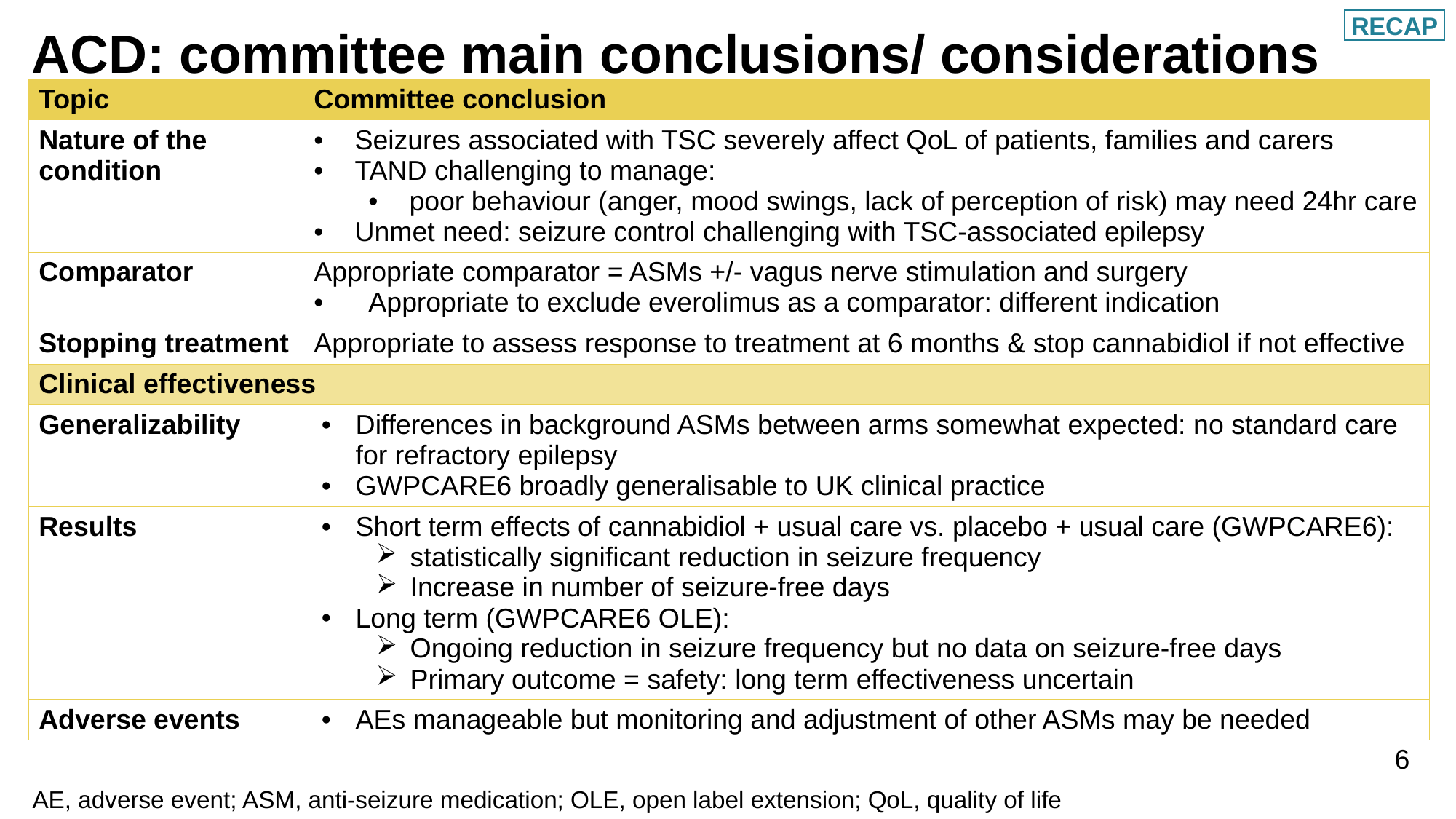

RECAP
# ACD: committee main conclusions/ considerations
| Topic | Committee conclusion |
| --- | --- |
| Nature of the condition | Seizures associated with TSC severely affect QoL of patients, families and carers TAND challenging to manage: poor behaviour (anger, mood swings, lack of perception of risk) may need 24hr care Unmet need: seizure control challenging with TSC-associated epilepsy |
| Comparator | Appropriate comparator = ASMs +/- vagus nerve stimulation and surgery Appropriate to exclude everolimus as a comparator: different indication |
| Stopping treatment | Appropriate to assess response to treatment at 6 months & stop cannabidiol if not effective |
| Clinical effectiveness |  |
| Generalizability | Differences in background ASMs between arms somewhat expected: no standard care for refractory epilepsy GWPCARE6 broadly generalisable to UK clinical practice |
| Results | Short term effects of cannabidiol + usual care vs. placebo + usual care (GWPCARE6): statistically significant reduction in seizure frequency Increase in number of seizure-free days Long term (GWPCARE6 OLE): Ongoing reduction in seizure frequency but no data on seizure-free days Primary outcome = safety: long term effectiveness uncertain |
| Adverse events | AEs manageable but monitoring and adjustment of other ASMs may be needed |
6

| AE, adverse event; ASM, anti-seizure medication; OLE, open label extension; QoL, quality of life |
| --- |